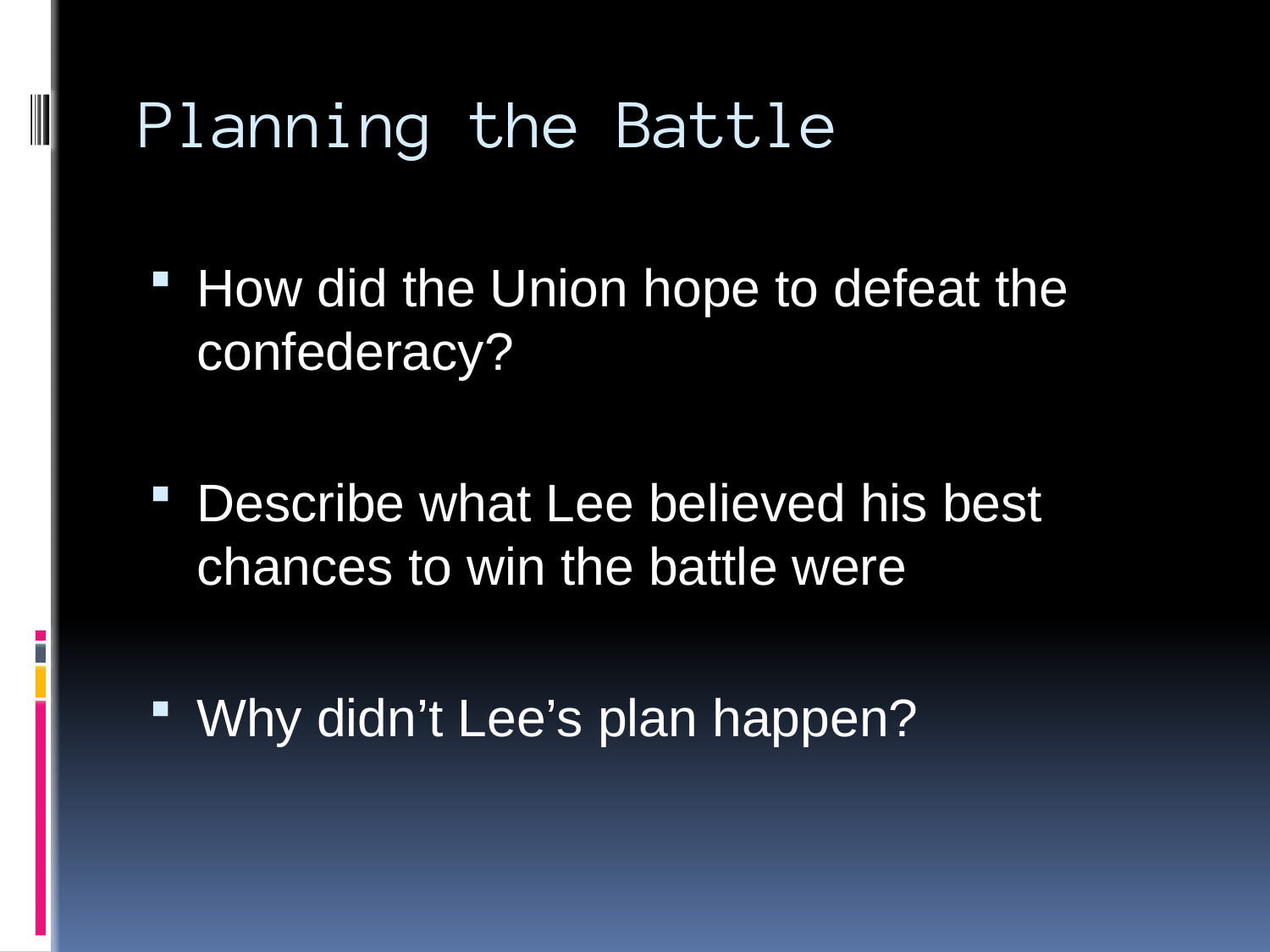

# Planning the Battle
How did the Union hope to defeat the confederacy?

Describe what Lee believed his best chances to win the battle were

Why didn’t Lee’s plan happen?